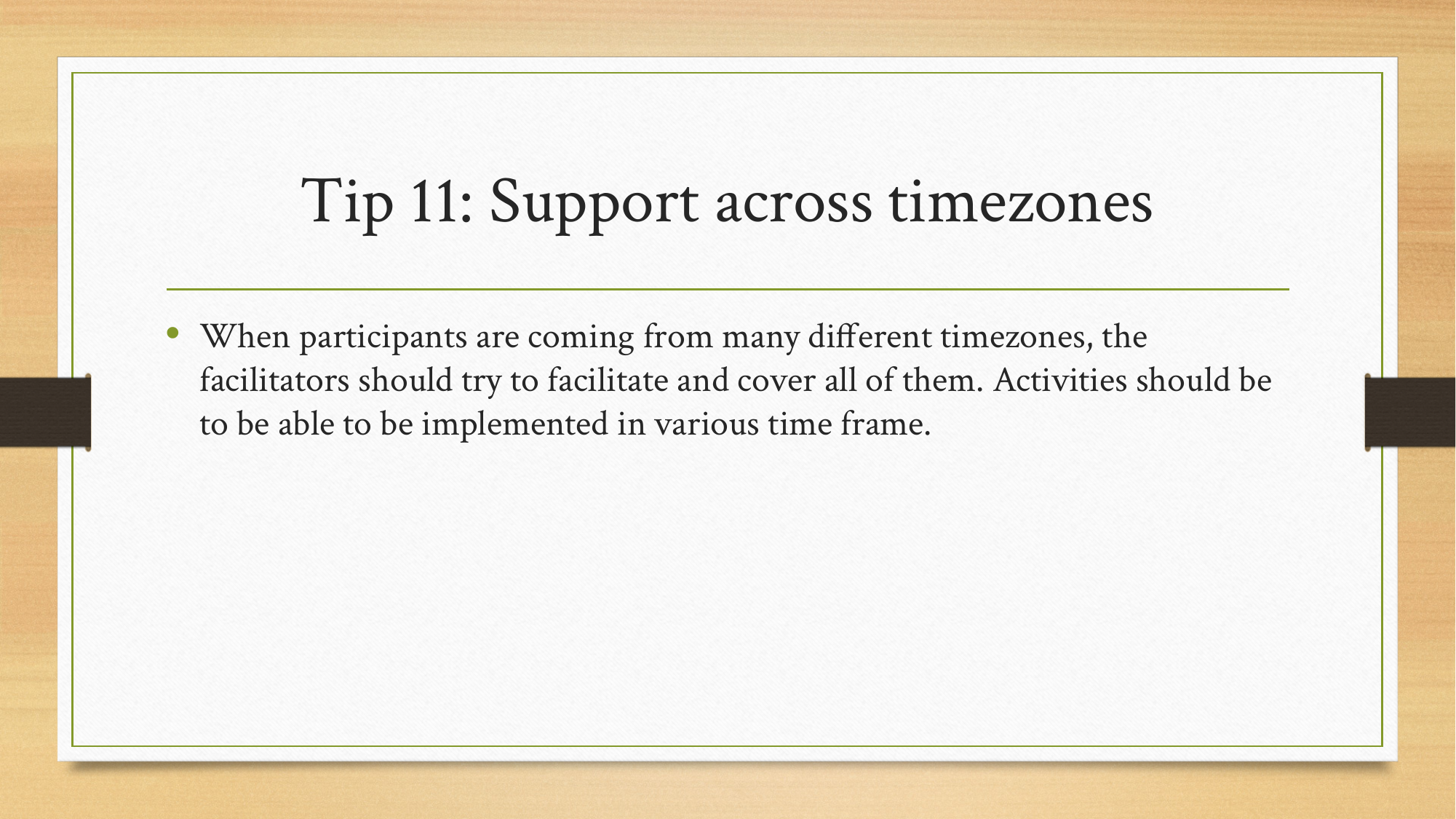

# Tip 11: Support across timezones
When participants are coming from many different timezones, the facilitators should try to facilitate and cover all of them. Activities should be to be able to be implemented in various time frame.